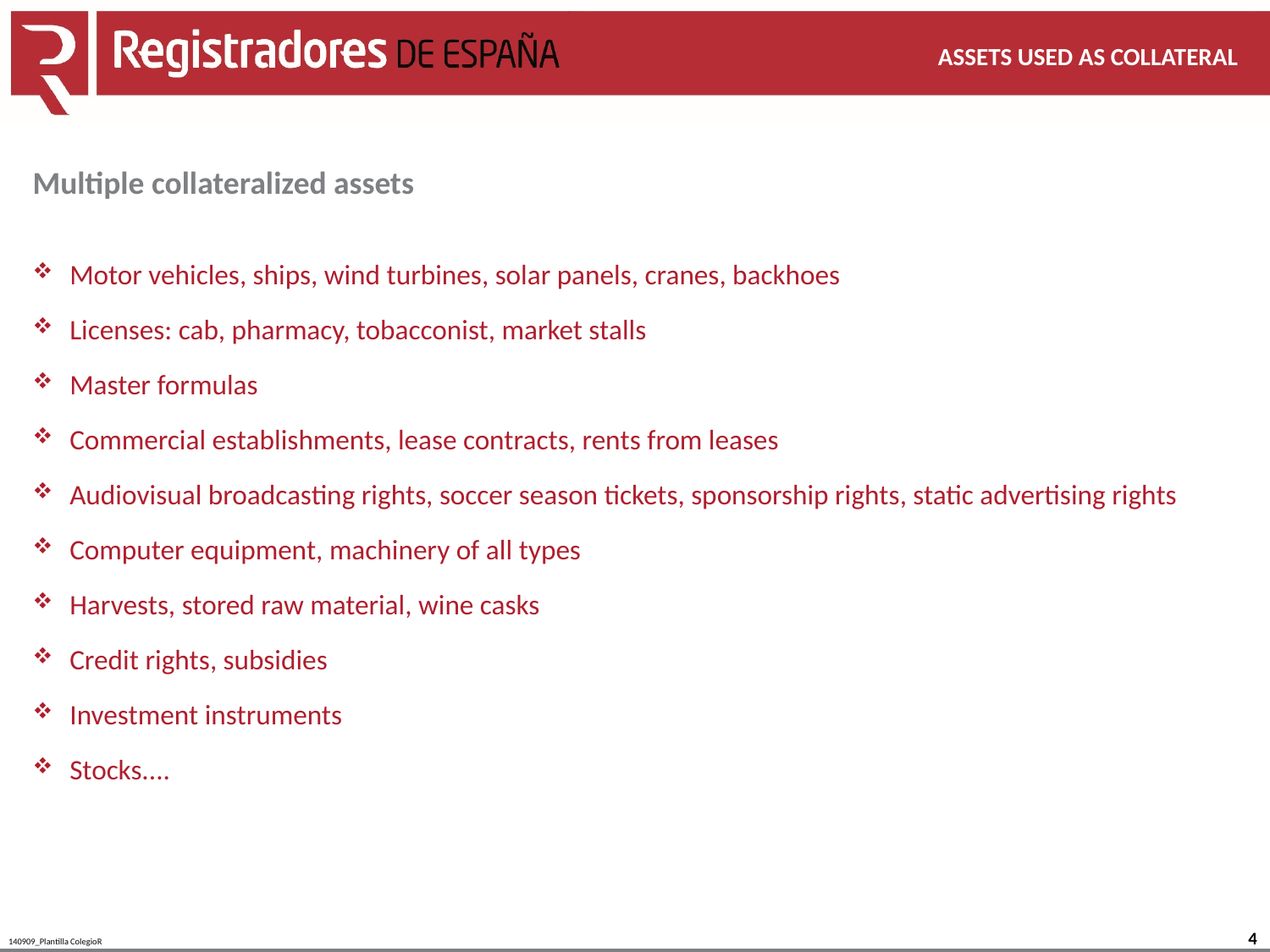

ASSETS USED AS COLLATERAL
Multiple collateralized assets
Motor vehicles, ships, wind turbines, solar panels, cranes, backhoes
Licenses: cab, pharmacy, tobacconist, market stalls
Master formulas
Commercial establishments, lease contracts, rents from leases
Audiovisual broadcasting rights, soccer season tickets, sponsorship rights, static advertising rights
Computer equipment, machinery of all types
Harvests, stored raw material, wine casks
Credit rights, subsidies
Investment instruments
Stocks....